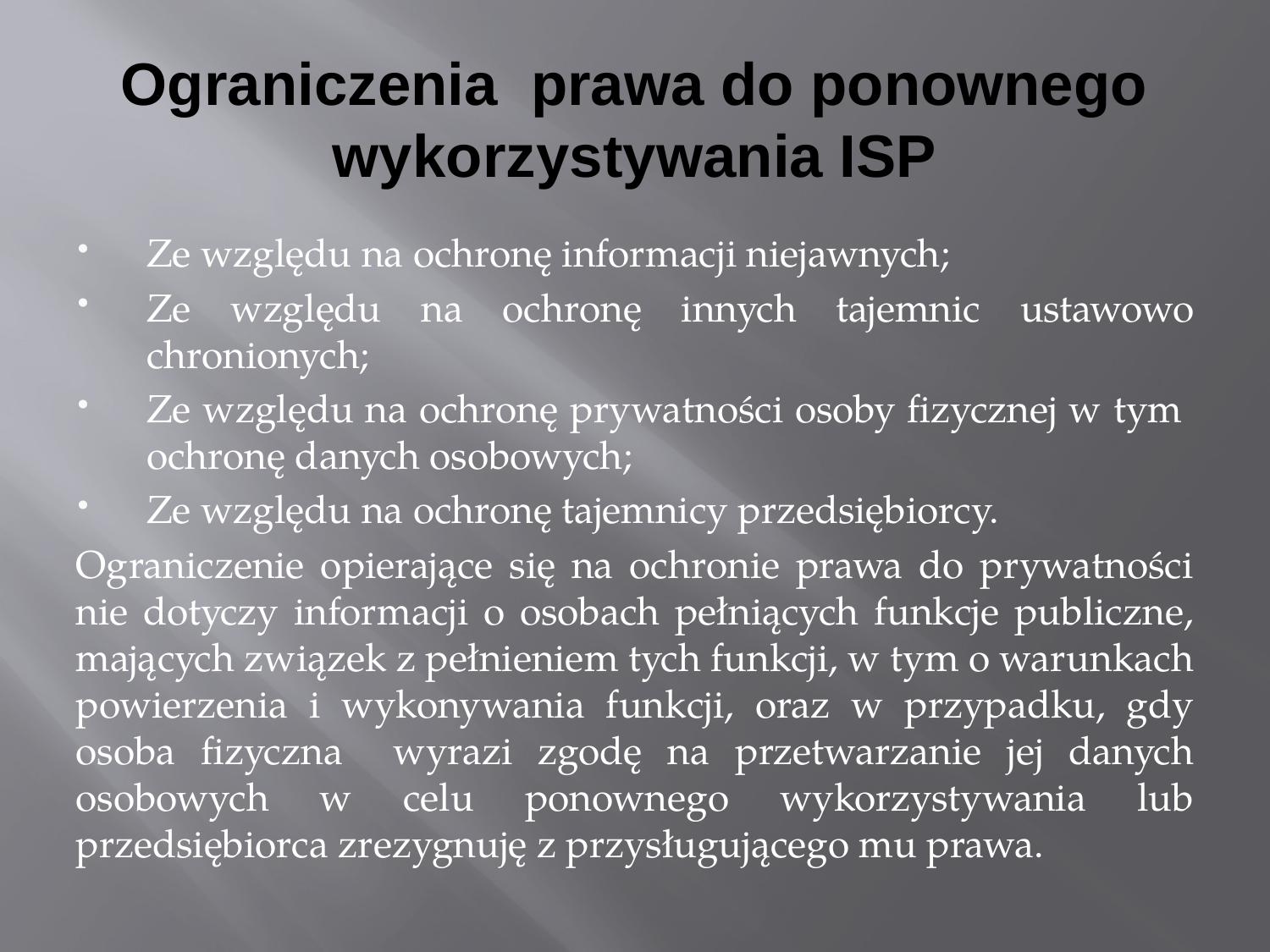

# Ograniczenia  prawa do ponownego wykorzystywania ISP
Ze względu na ochronę informacji niejawnych;
Ze względu na ochronę innych tajemnic ustawowo chronionych;
Ze względu na ochronę prywatności osoby fizycznej w tym  ochronę danych osobowych;
Ze względu na ochronę tajemnicy przedsiębiorcy.
Ograniczenie opierające się na ochronie prawa do prywatności nie dotyczy informacji o osobach pełniących funkcje publiczne, mających związek z pełnieniem tych funkcji, w tym o warunkach powierzenia i wykonywania funkcji, oraz w przypadku, gdy osoba fizyczna  wyrazi zgodę na przetwarzanie jej danych osobowych w celu ponownego wykorzystywania lub przedsiębiorca zrezygnuję z przysługującego mu prawa.